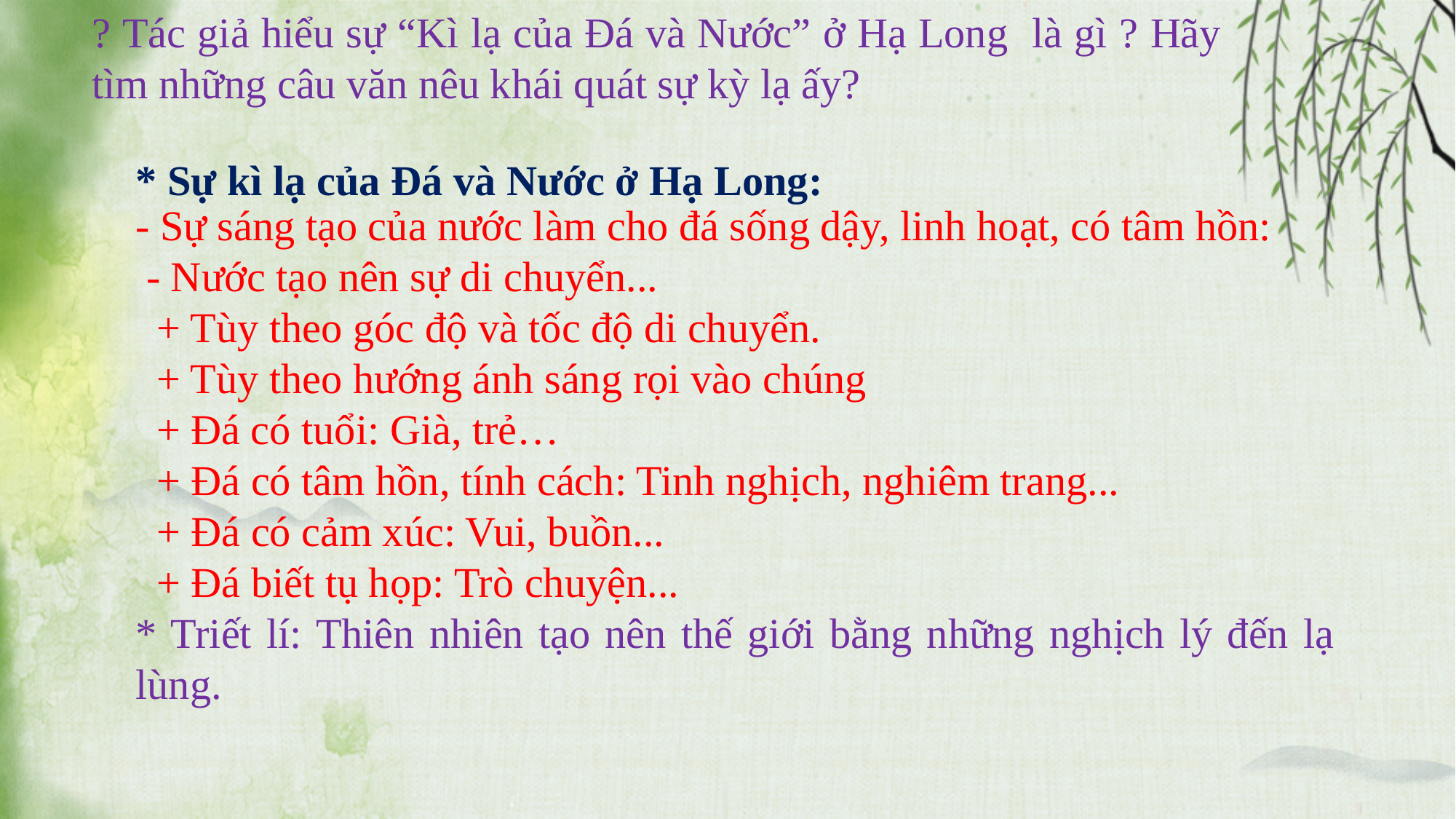

? Tác giả hiểu sự “Kì lạ của Đá và Nước” ở Hạ Long  là gì ? Hãy tìm những câu văn nêu khái quát sự kỳ lạ ấy?
* Sự kì lạ của Đá và Nước ở Hạ Long:
- Sự sáng tạo của nước làm cho đá sống dậy, linh hoạt, có tâm hồn:
 - Nước tạo nên sự di chuyển...
  + Tùy theo góc độ và tốc độ di chuyển.
  + Tùy theo hướng ánh sáng rọi vào chúng
  + Đá có tuổi: Già, trẻ…
  + Đá có tâm hồn, tính cách: Tinh nghịch, nghiêm trang...
  + Đá có cảm xúc: Vui, buồn...
  + Đá biết tụ họp: Trò chuyện...
* Triết lí: Thiên nhiên tạo nên thế giới bằng những nghịch lý đến lạ lùng.